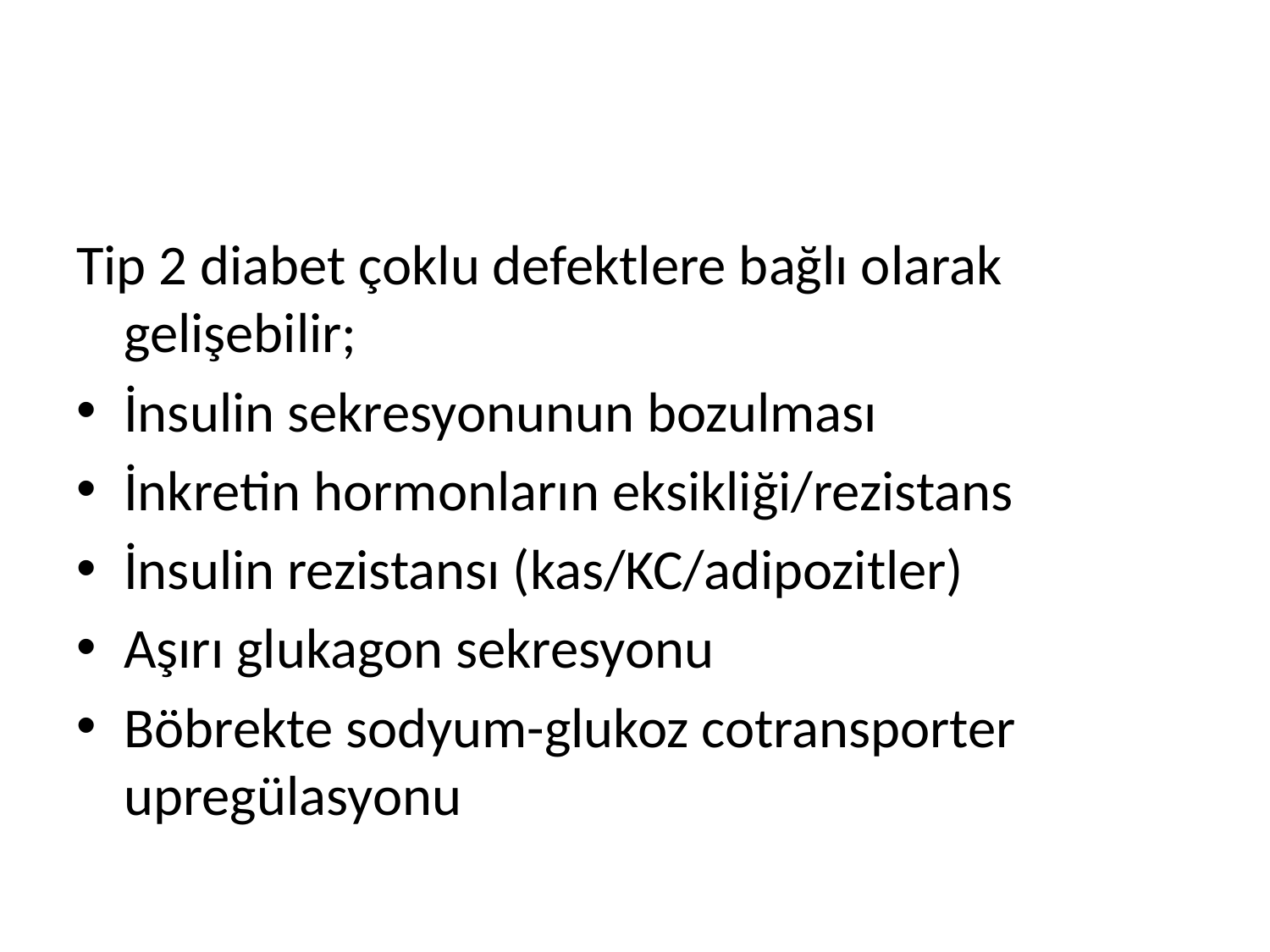

#
Tip 2 diabet çoklu defektlere bağlı olarak gelişebilir;
İnsulin sekresyonunun bozulması
İnkretin hormonların eksikliği/rezistans
İnsulin rezistansı (kas/KC/adipozitler)
Aşırı glukagon sekresyonu
Böbrekte sodyum-glukoz cotransporter upregülasyonu